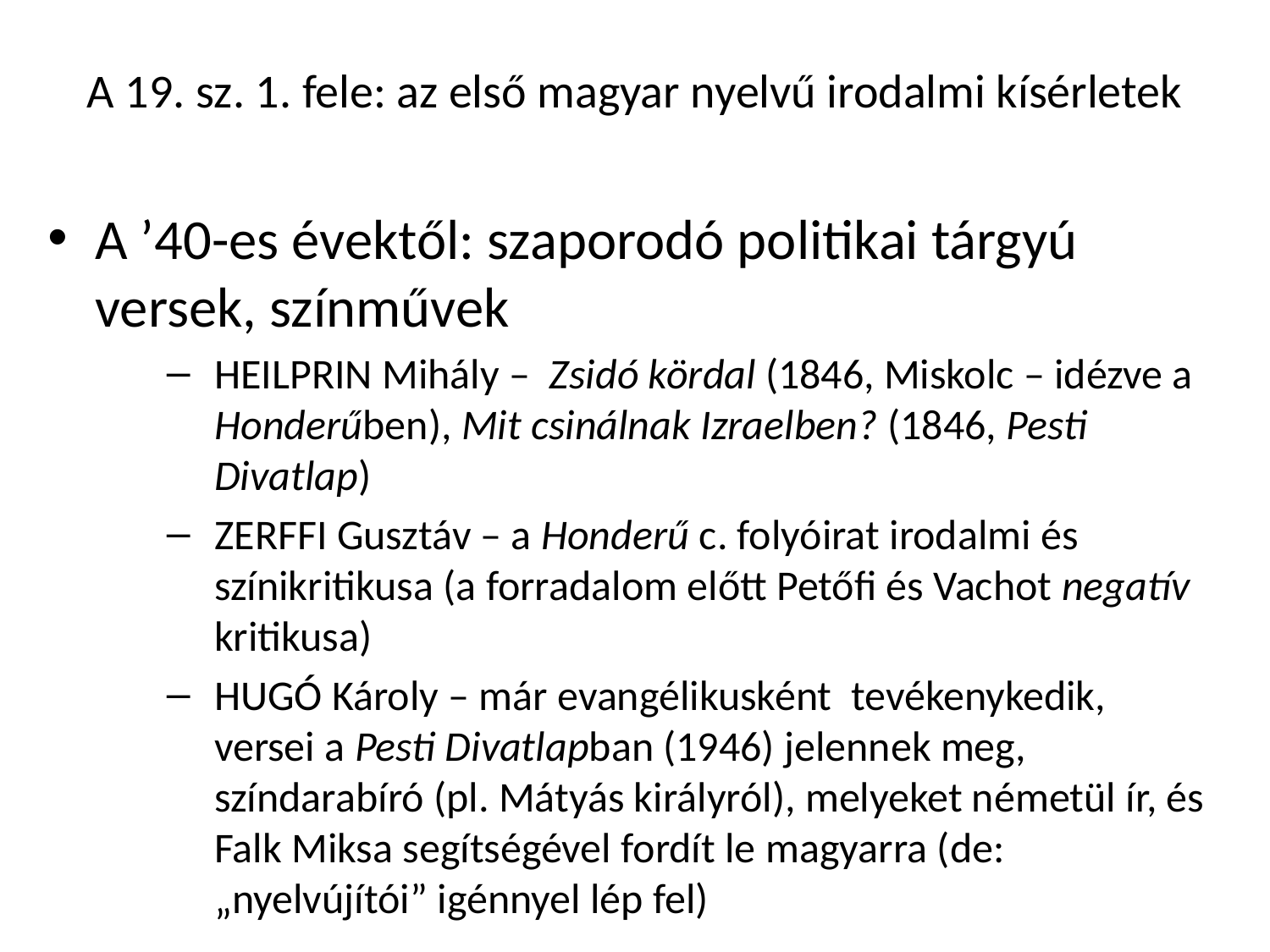

# A 19. sz. 1. fele: az első magyar nyelvű irodalmi kísérletek
A ’40-es évektől: szaporodó politikai tárgyú versek, színművek
Heilprin Mihály –  Zsidó kördal (1846, Miskolc – idézve a Honderűben), Mit csinálnak Izraelben? (1846, Pesti Divatlap)
Zerffi Gusztáv – a Honderű c. folyóirat irodalmi és színikritikusa (a forradalom előtt Petőfi és Vachot negatív kritikusa)
Hugó Károly – már evangélikusként  tevékenykedik, versei a Pesti Divatlapban (1946) jelennek meg, színdarabíró (pl. Mátyás királyról), melyeket németül ír, és Falk Miksa segítségével fordít le magyarra (de: „nyelvújítói” igénnyel lép fel)